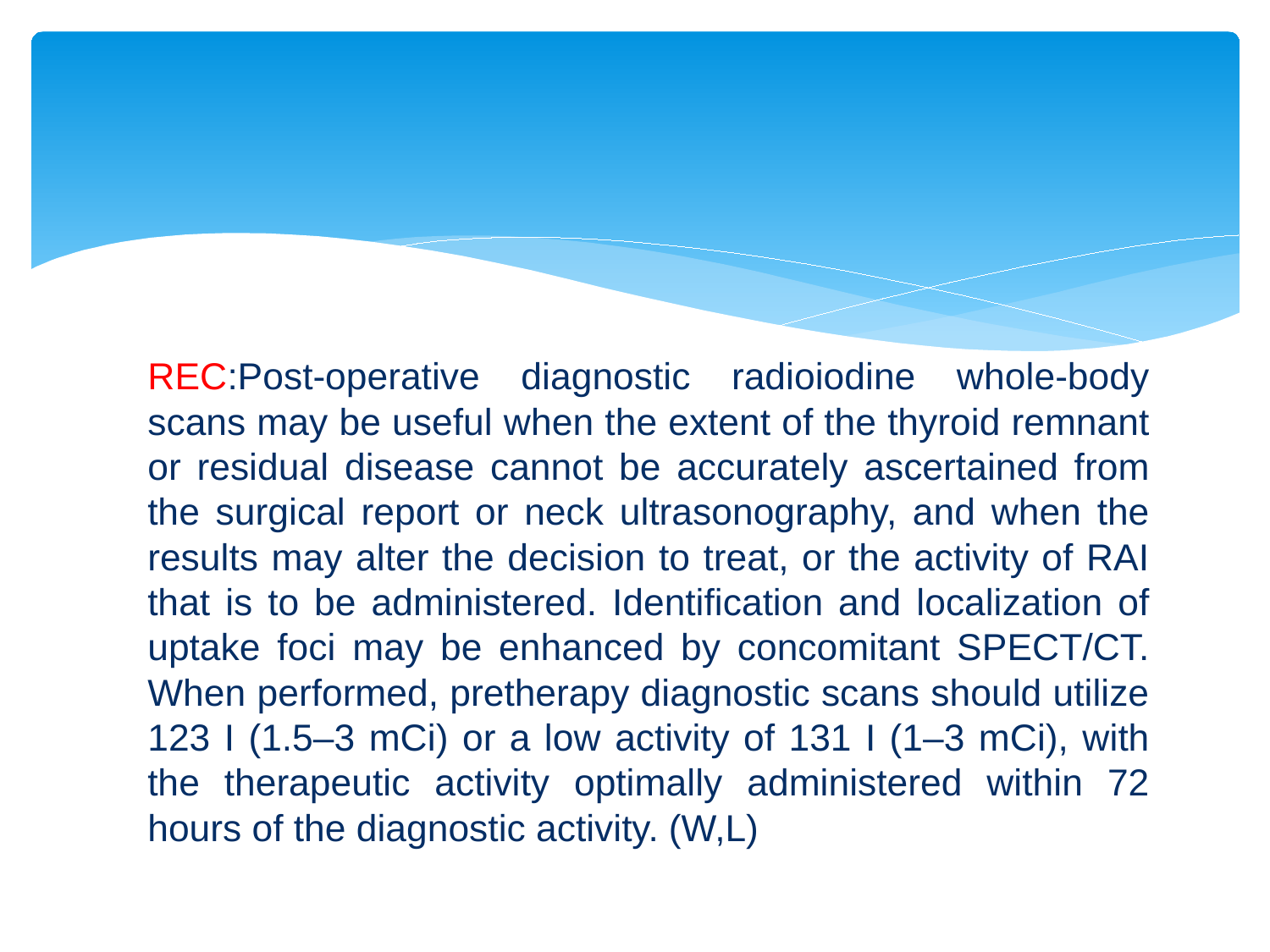

#
REC:Post-operative diagnostic radioiodine whole-body scans may be useful when the extent of the thyroid remnant or residual disease cannot be accurately ascertained from the surgical report or neck ultrasonography, and when the results may alter the decision to treat, or the activity of RAI that is to be administered. Identification and localization of uptake foci may be enhanced by concomitant SPECT/CT. When performed, pretherapy diagnostic scans should utilize 123 I (1.5–3 mCi) or a low activity of 131 I (1–3 mCi), with the therapeutic activity optimally administered within 72 hours of the diagnostic activity. (W,L)